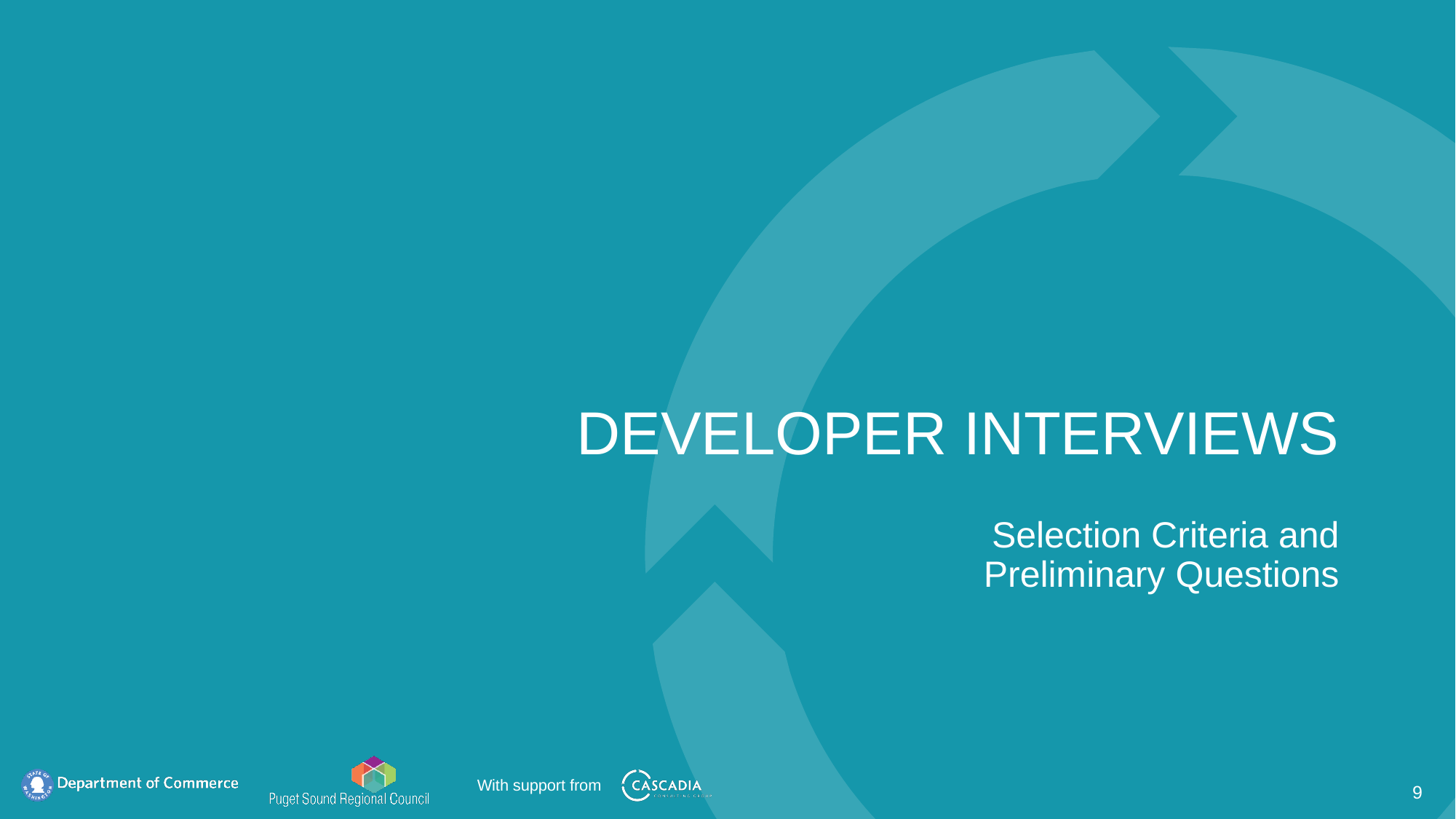

# Developer Interviews
Selection Criteria and Preliminary Questions
9